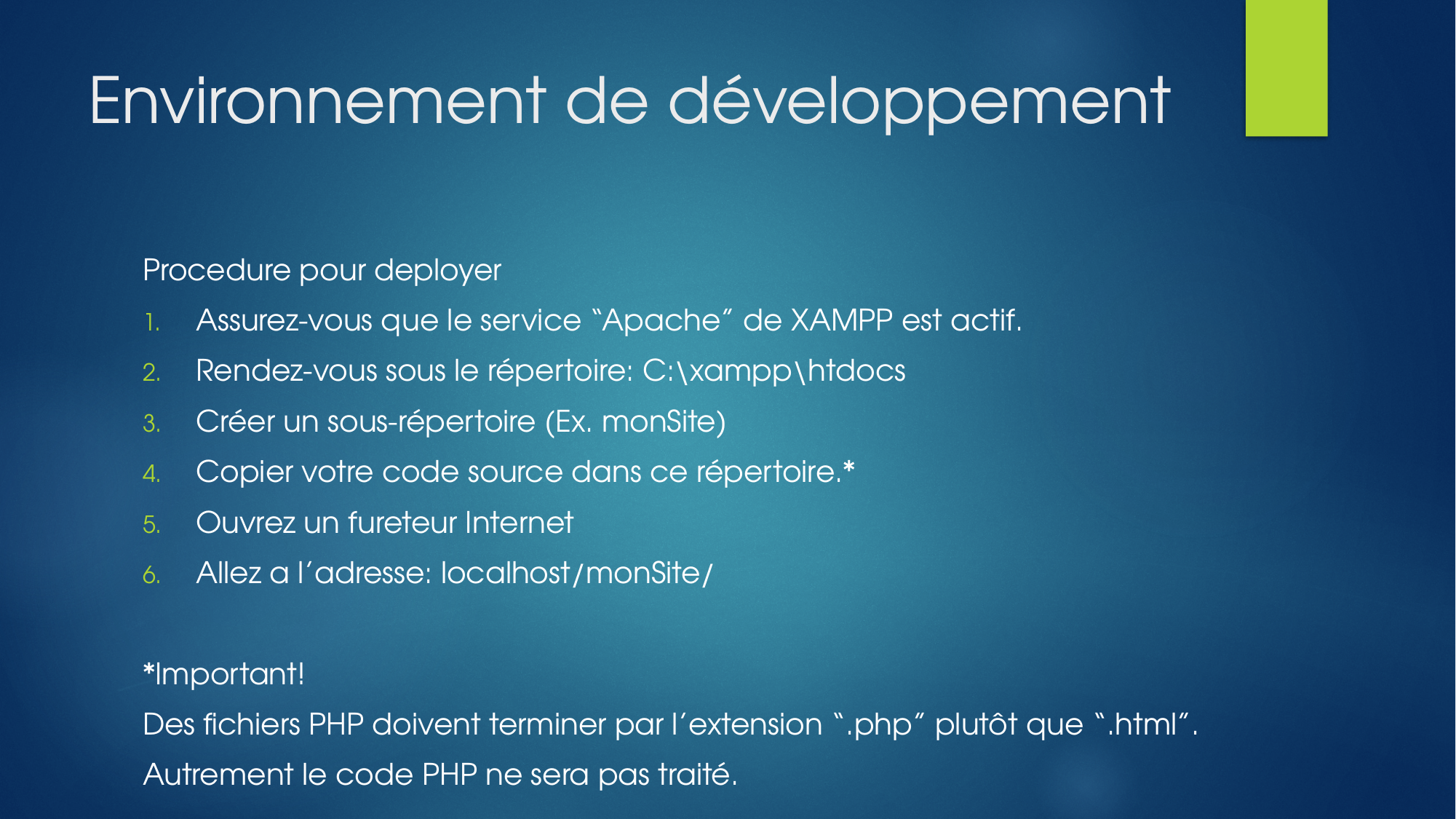

# Environnement de développement
Procedure pour deployer
Assurez-vous que le service “Apache” de XAMPP est actif.
Rendez-vous sous le répertoire: C:\xampp\htdocs
Créer un sous-répertoire (Ex. monSite)
Copier votre code source dans ce répertoire.*
Ouvrez un fureteur Internet
Allez a l’adresse: localhost/monSite/

*Important!
Des fichiers PHP doivent terminer par l’extension “.php” plutôt que “.html”.
Autrement le code PHP ne sera pas traité.